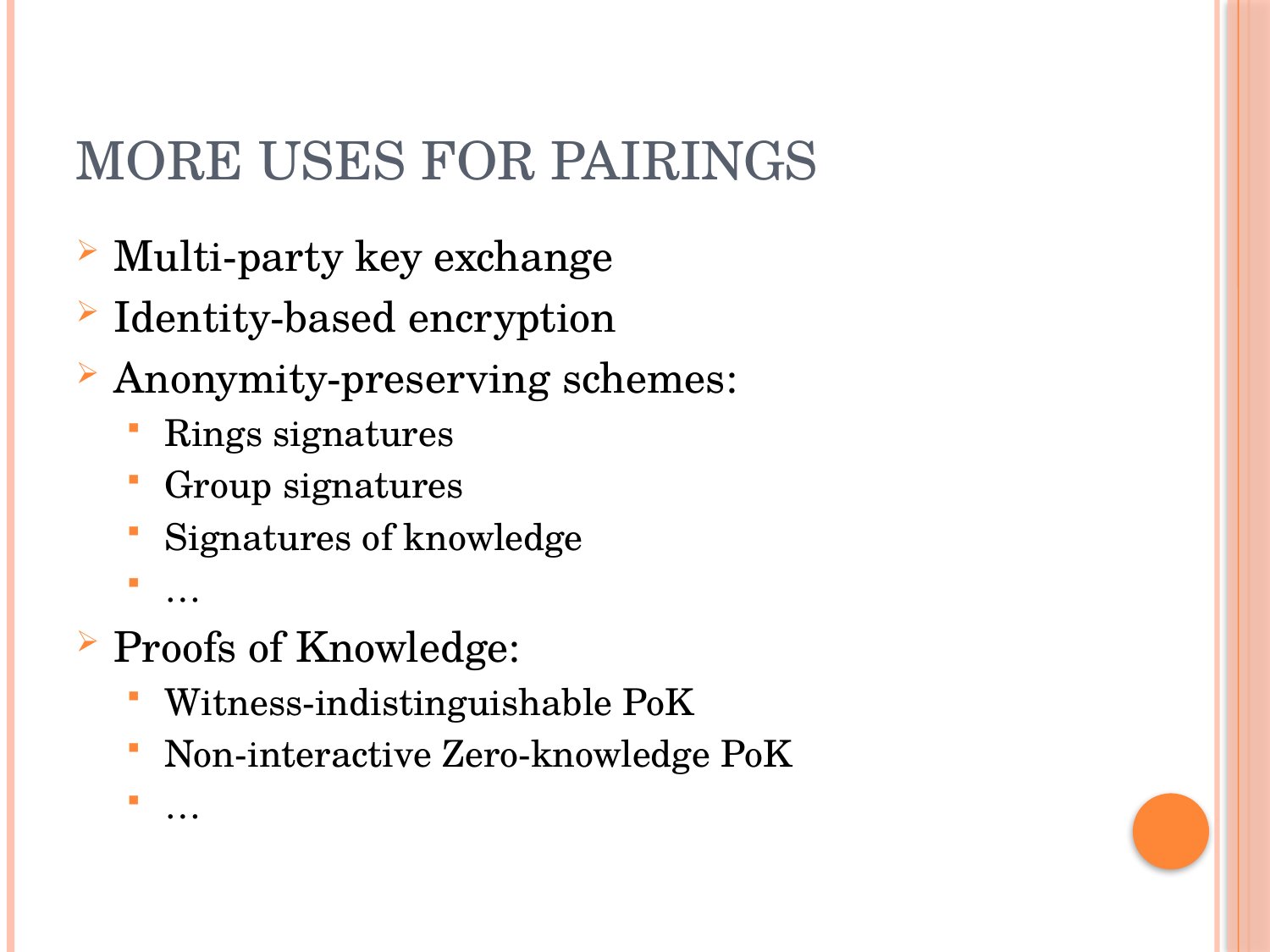

# More uses for Pairings
Multi-party key exchange
Identity-based encryption
Anonymity-preserving schemes:
Rings signatures
Group signatures
Signatures of knowledge
…
Proofs of Knowledge:
Witness-indistinguishable PoK
Non-interactive Zero-knowledge PoK
…